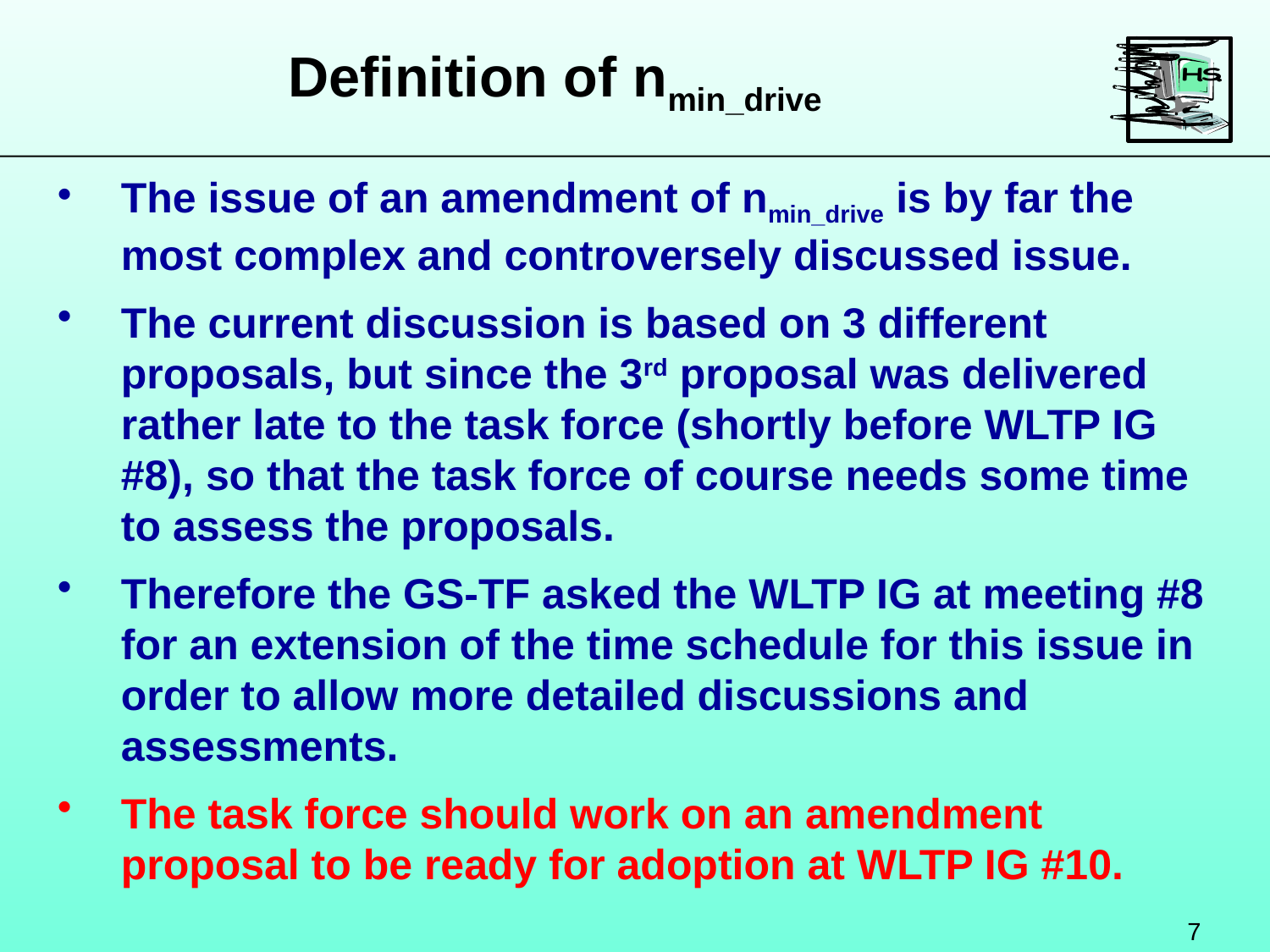

Definition of nmin_drive

The issue of an amendment of nmin_drive is by far the most complex and controversely discussed issue.
The current discussion is based on 3 different proposals, but since the 3rd proposal was delivered rather late to the task force (shortly before WLTP IG #8), so that the task force of course needs some time to assess the proposals.
Therefore the GS-TF asked the WLTP IG at meeting #8 for an extension of the time schedule for this issue in order to allow more detailed discussions and assessments.
The task force should work on an amendment proposal to be ready for adoption at WLTP IG #10.

7